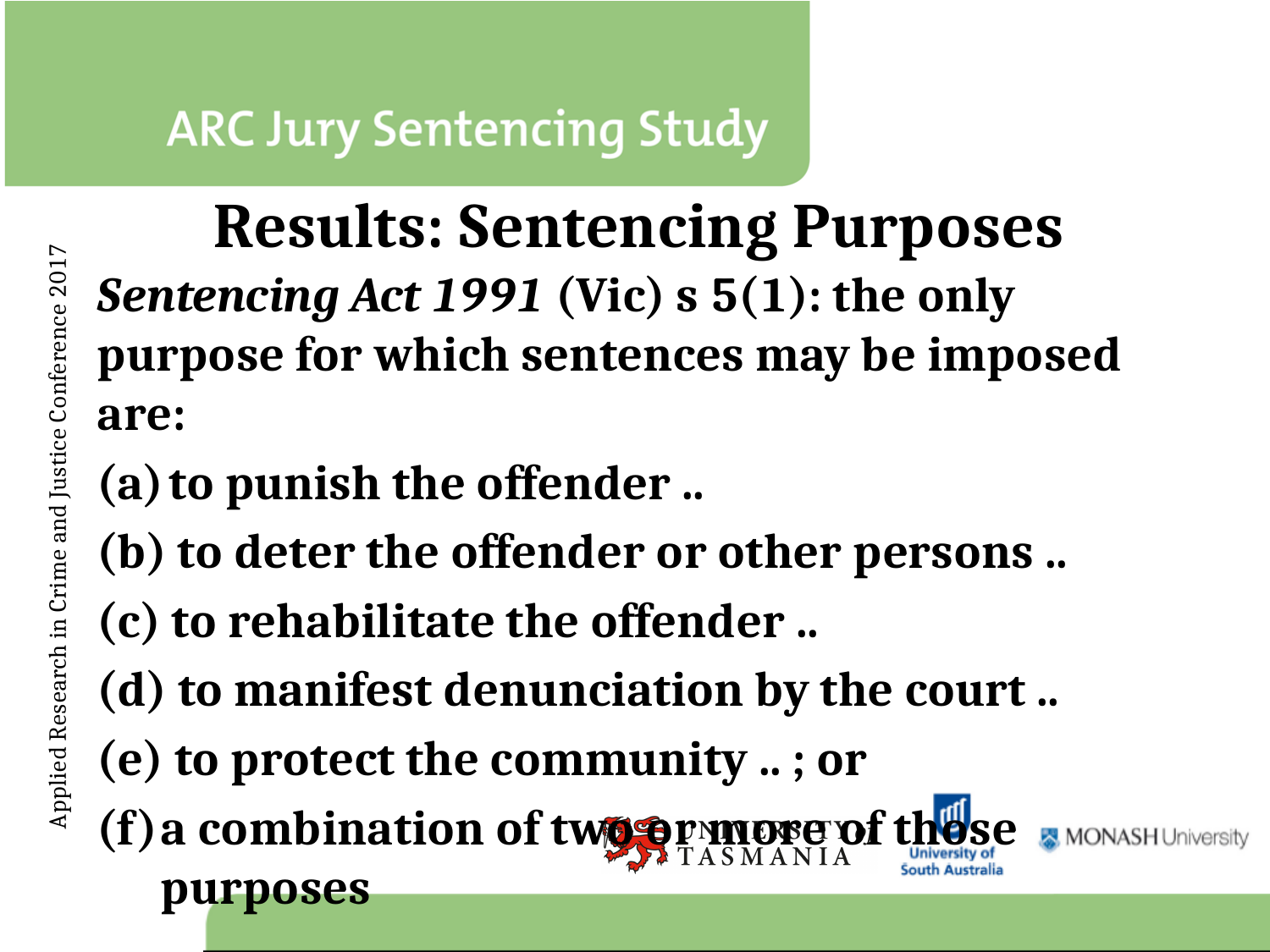

# Results: Sentencing Purposes
Sentencing Act 1991 (Vic) s 5(1): the only purpose for which sentences may be imposed are:
to punish the offender ..
 to deter the offender or other persons ..
 to rehabilitate the offender ..
 to manifest denunciation by the court ..
 to protect the community .. ; or
a combination of two or more of those purposes

Applied Research in Crime and Justice Conference 2017